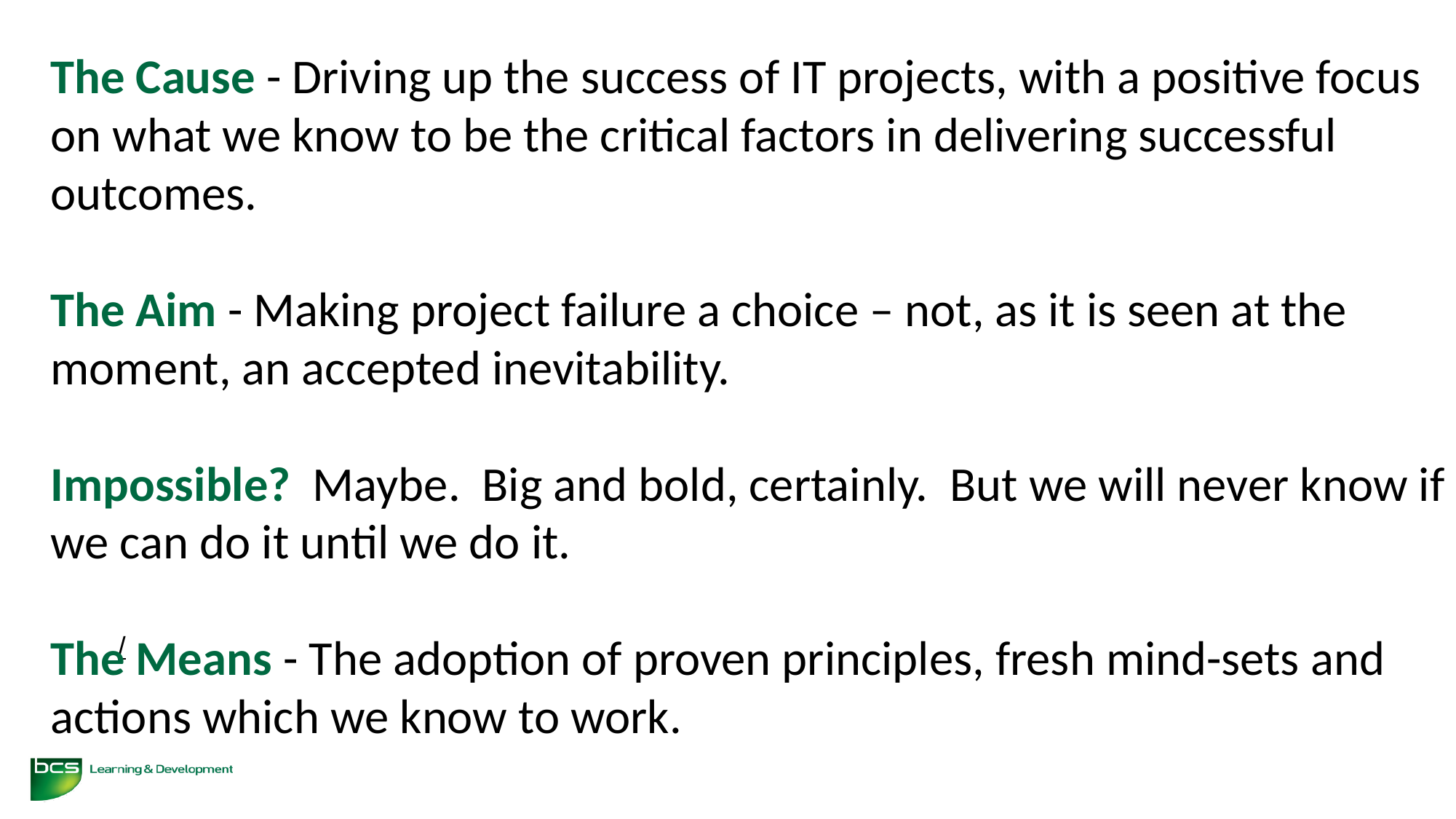

The Cause - Driving up the success of IT projects, with a positive focus on what we know to be the critical factors in delivering successful outcomes.

The Aim - Making project failure a choice – not, as it is seen at the moment, an accepted inevitability.

Impossible?  Maybe.  Big and bold, certainly.  But we will never know if we can do it until we do it.

The Means - The adoption of proven principles, fresh mind-sets and actions which we know to work.

/